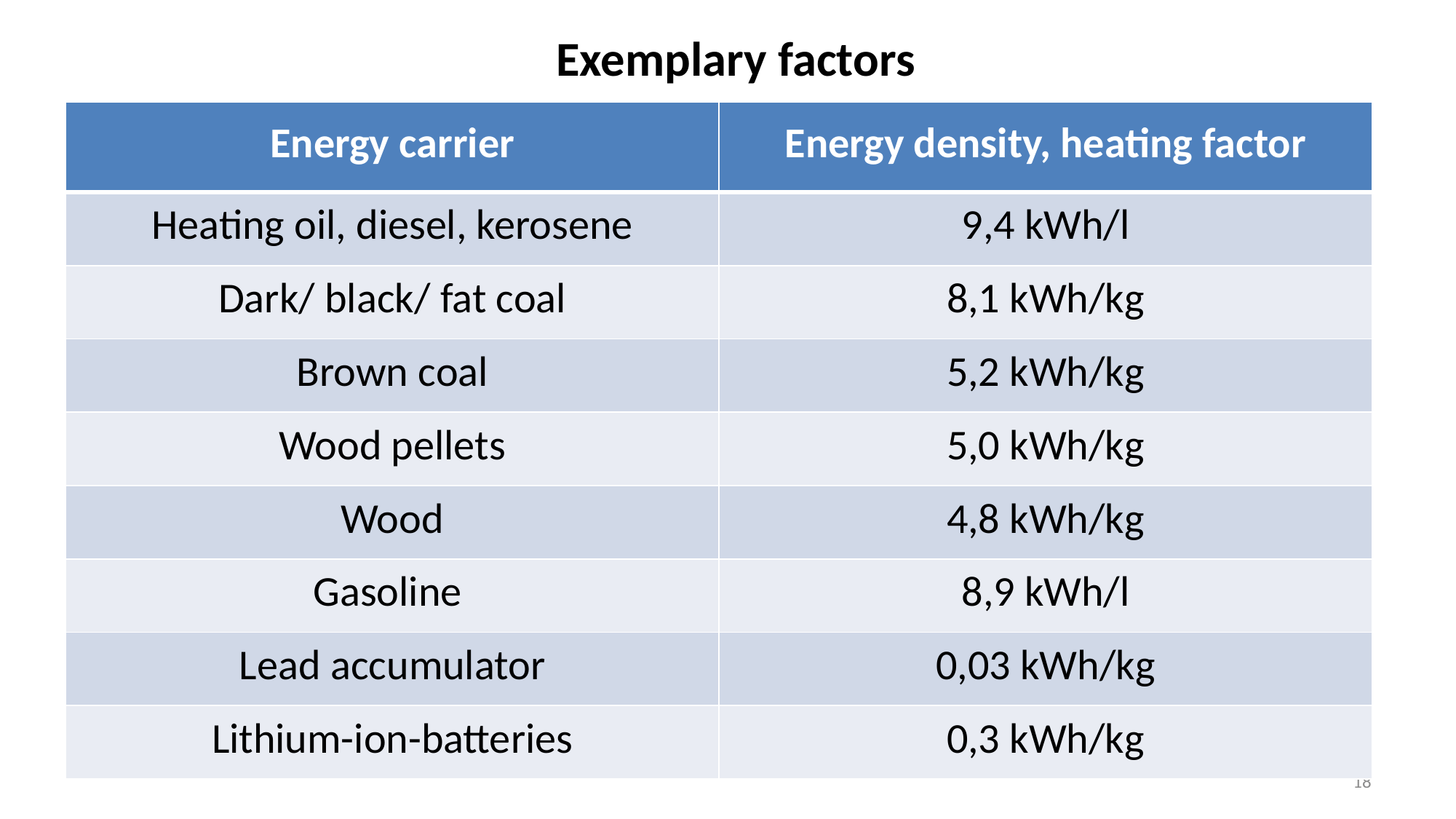

Exemplary factors
| Energy carrier | Energy density, heating factor |
| --- | --- |
| Heating oil, diesel, kerosene | 9,4 kWh/l |
| Dark/ black/ fat coal | 8,1 kWh/kg |
| Brown coal | 5,2 kWh/kg |
| Wood pellets | 5,0 kWh/kg |
| Wood | 4,8 kWh/kg |
| Gasoline | 8,9 kWh/l |
| Lead accumulator | 0,03 kWh/kg |
| Lithium-ion-batteries | 0,3 kWh/kg |
18